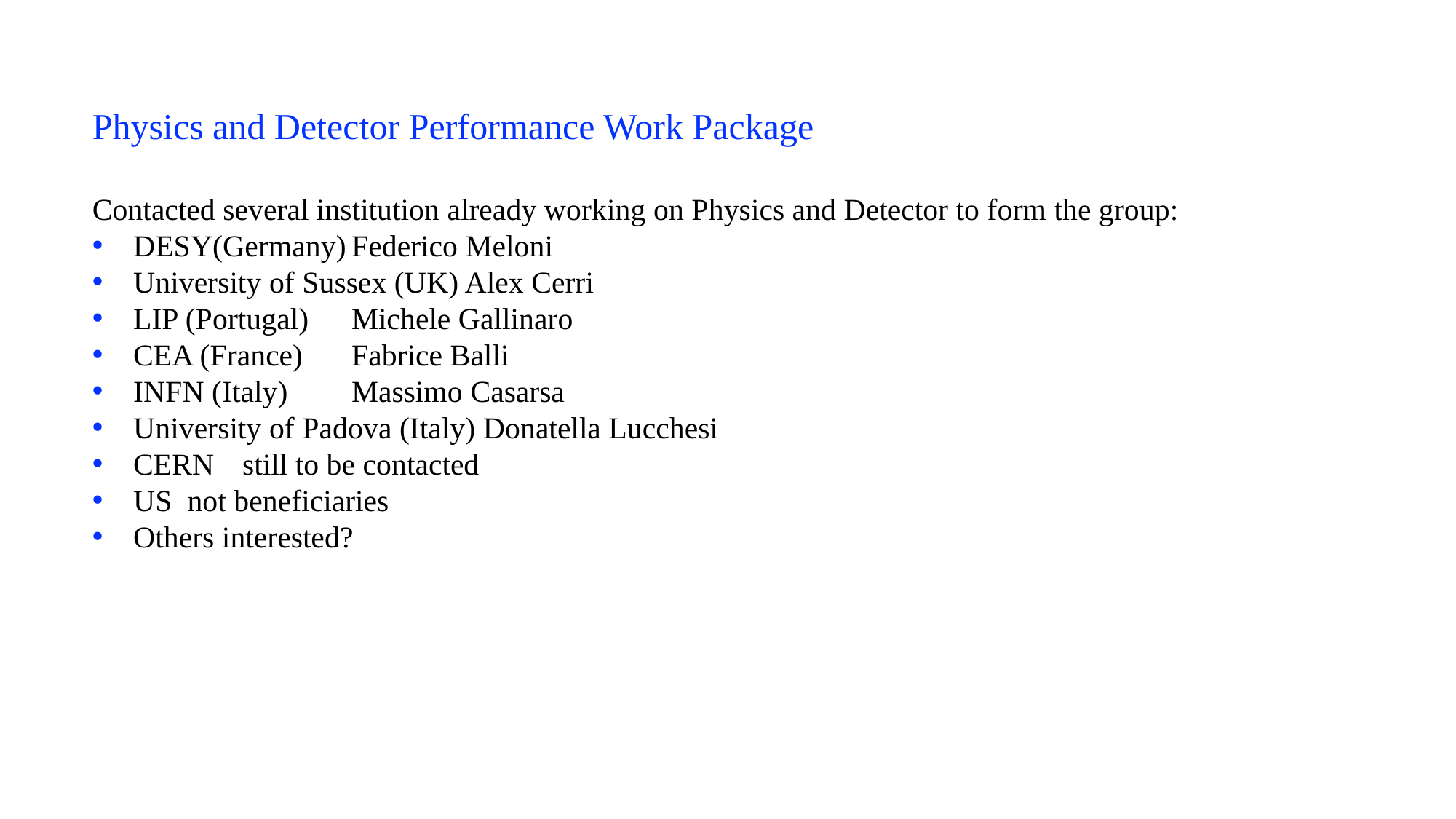

Physics and Detector Performance Work Package

Contacted several institution already working on Physics and Detector to form the group:
DESY(Germany)	Federico Meloni
University of Sussex (UK) Alex Cerri
LIP (Portugal)	Michele Gallinaro
CEA (France) 	Fabrice Balli
INFN (Italy)	Massimo Casarsa
University of Padova (Italy) Donatella Lucchesi
CERN 	still to be contacted
US  not beneficiaries
Others interested?